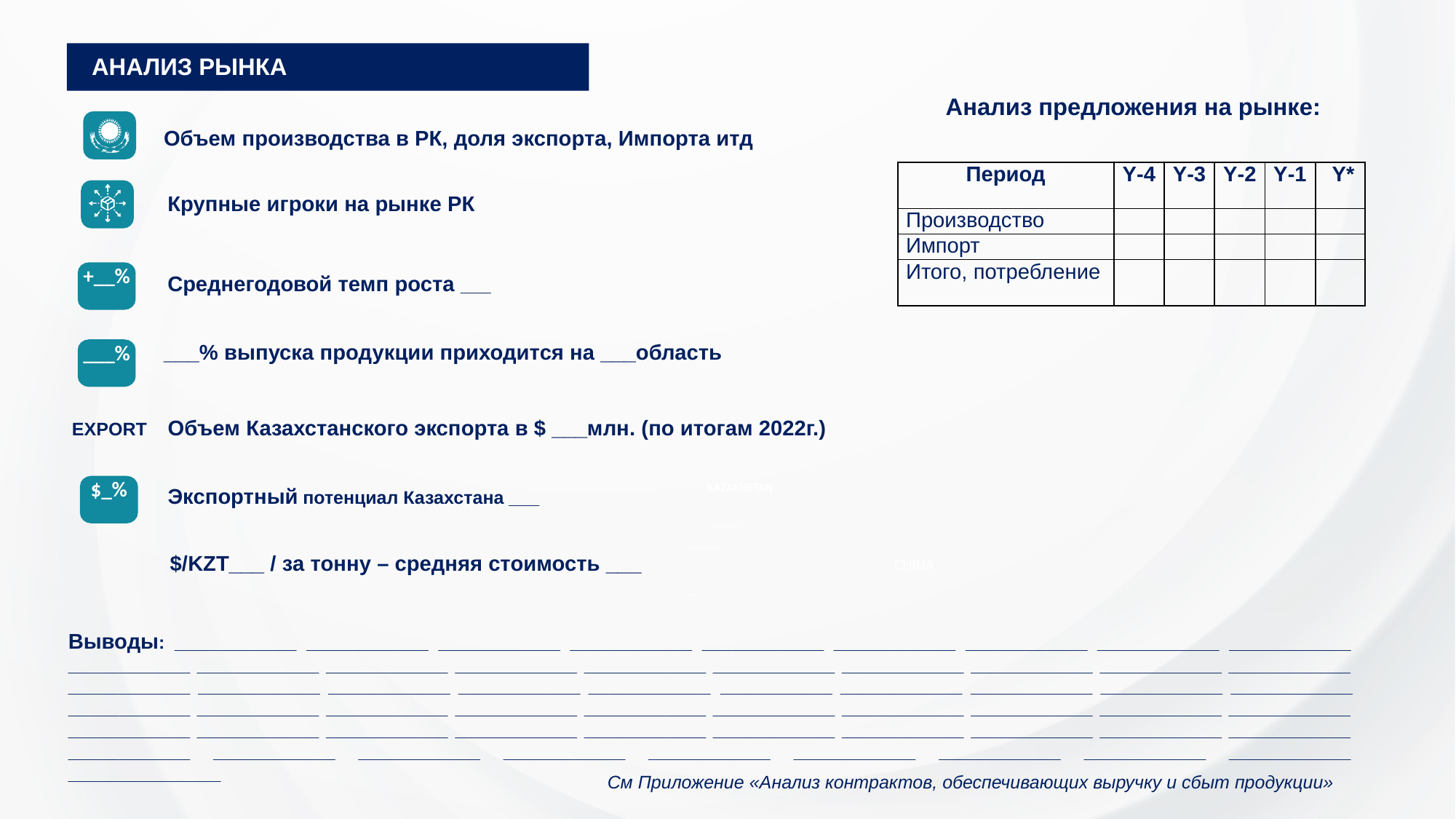

АНАЛИЗ РЫНКА
Анализ предложения на рынке:

Объем производства в РК, доля экспорта, Импорта итд
| Период | Y-4 | Y-3 | Y-2 | Y-1 | Y\* |
| --- | --- | --- | --- | --- | --- |
| Производство |  |  |  |  |  |
| Импорт |  |  |  |  |  |
| Итого, потребление |  |  |  |  |  |

Крупные игроки на рынке РК
+__%
Среднегодовой темп роста ___
___% выпуска продукции приходится на ___область
___%
EXPORT
Объем Казахстанского экспорта в $ ___млн. (по итогам 2022г.)
$_%
KAZAKHSTAN
Экспортный потенциал Казахстана ___
UZBEKISTAN
TURKMENISTAN
$/KZT___ / за тонну – средняя стоимость ___
CHINA
IRAN
Выводы: ____________ ____________ ____________ ____________ ____________ ____________ ____________ ____________ ____________ ____________ ____________ ____________ ____________ ____________ ____________ ____________ ____________ ____________ ____________ ____________ ____________ ____________ ____________ ____________ ___________ ____________ ____________ ____________ ____________ ____________ ____________ ____________ ____________ ____________ ____________ ____________ ____________ ____________ ____________ ____________ ____________ ____________ ____________ ____________ ____________ ____________ ____________ ____________ ____________ ____________ ____________ ____________ ____________ ____________ ____________ ____________ ____________ ____________ _______________
VIETNAM
THAILAND
См Приложение «Анализ контрактов, обеспечивающих выручку и сбыт продукции»